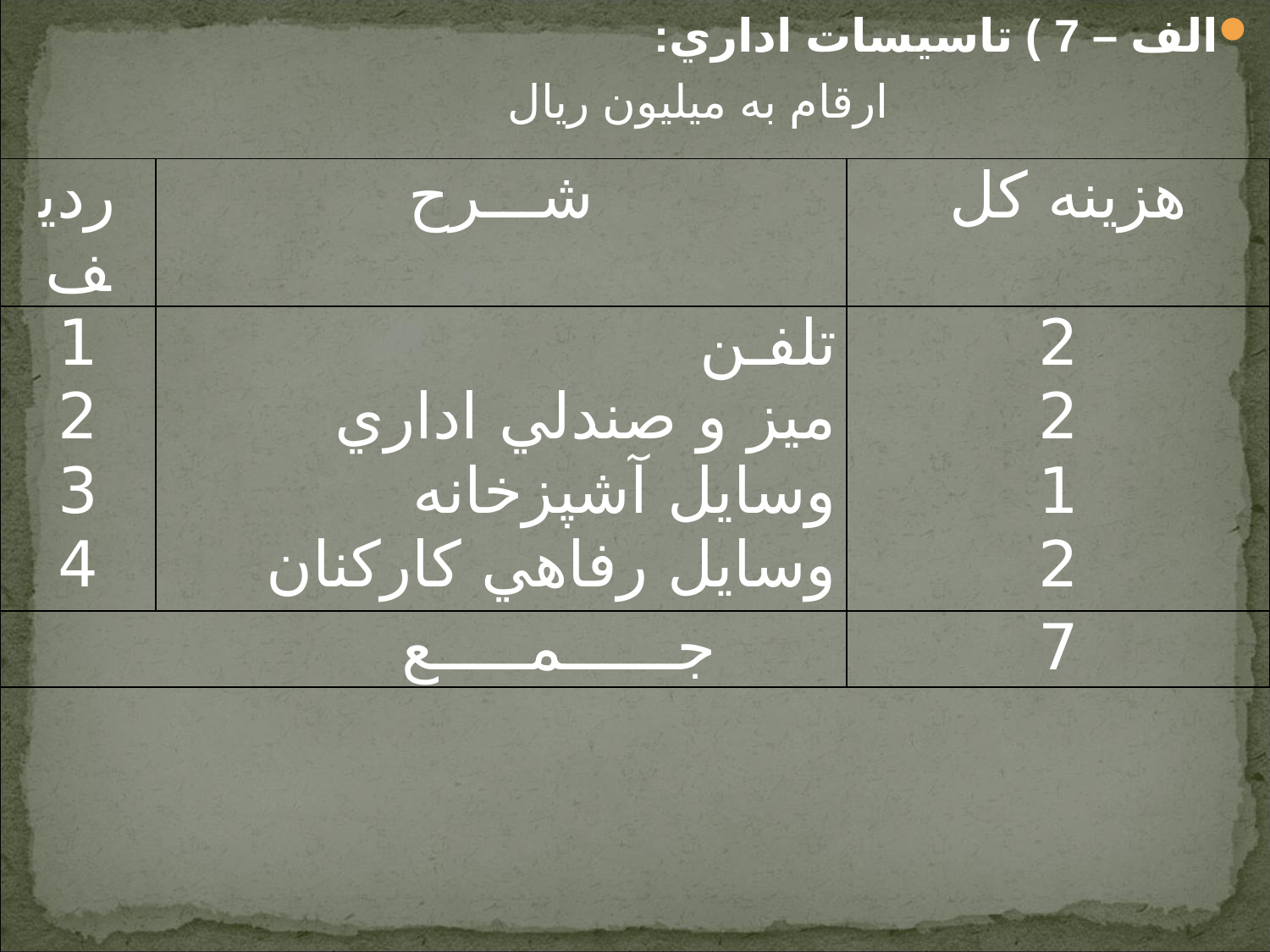

الف – 7 ) تاسيسات اداري:
ارقام به ميليون ريال
| رديف | شـــرح | هزينه كل |
| --- | --- | --- |
| 1 2 3 4 | تلفـن ميز و صندلي اداري وسايل آشپزخانه وسايل رفاهي كاركنان | 2 2 1 2 |
| جــــــمـــــع |  | 7 |